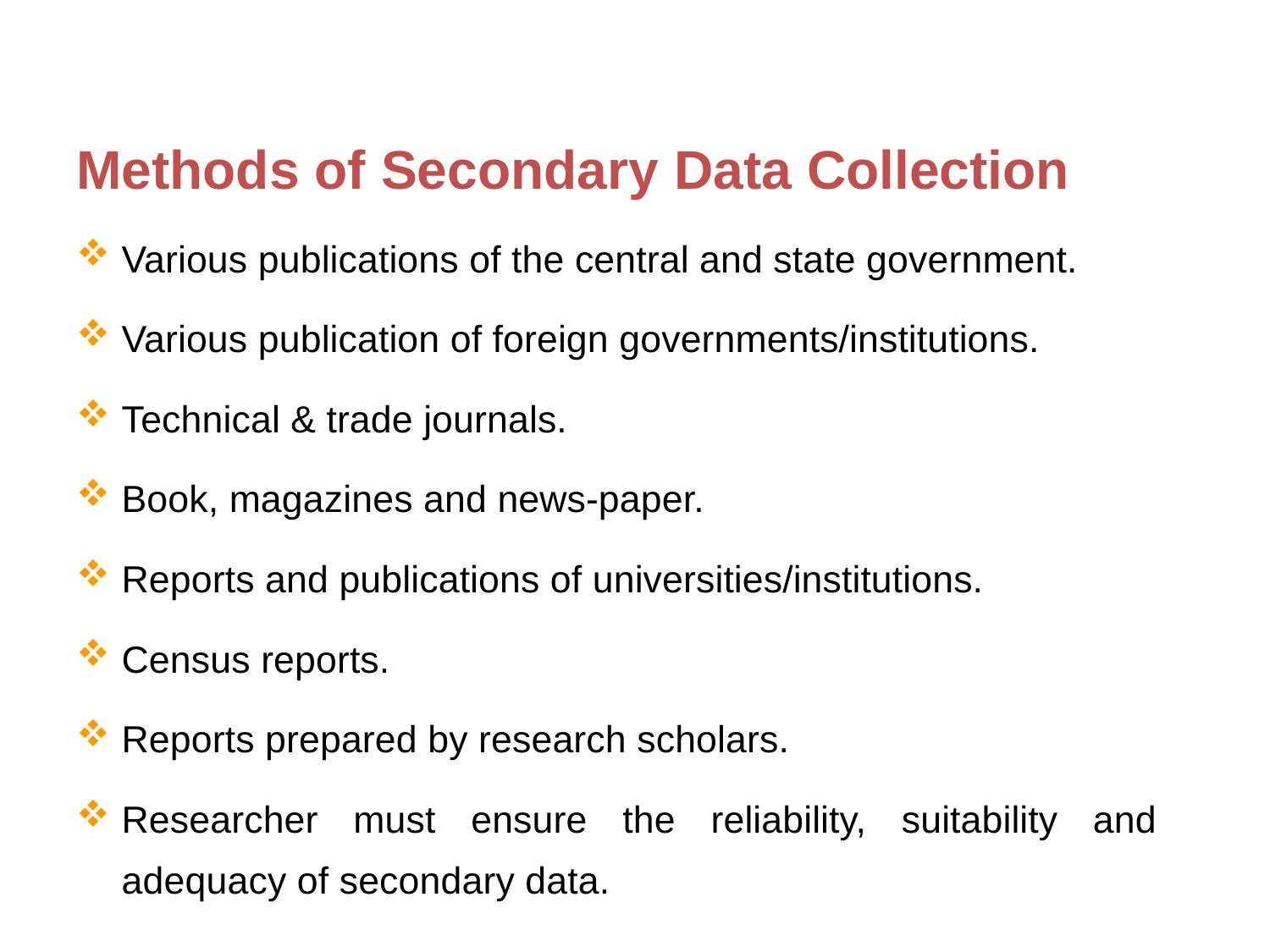

Methods of Secondary Data Collection
Various publications of the central and state government.
Various publication of foreign governments/institutions.
Technical & trade journals.
Book, magazines and news-paper.
Reports and publications of universities/institutions.
Census reports.
Reports prepared by research scholars.
Researcher must ensure the reliability, suitability and  adequacy of secondary data.